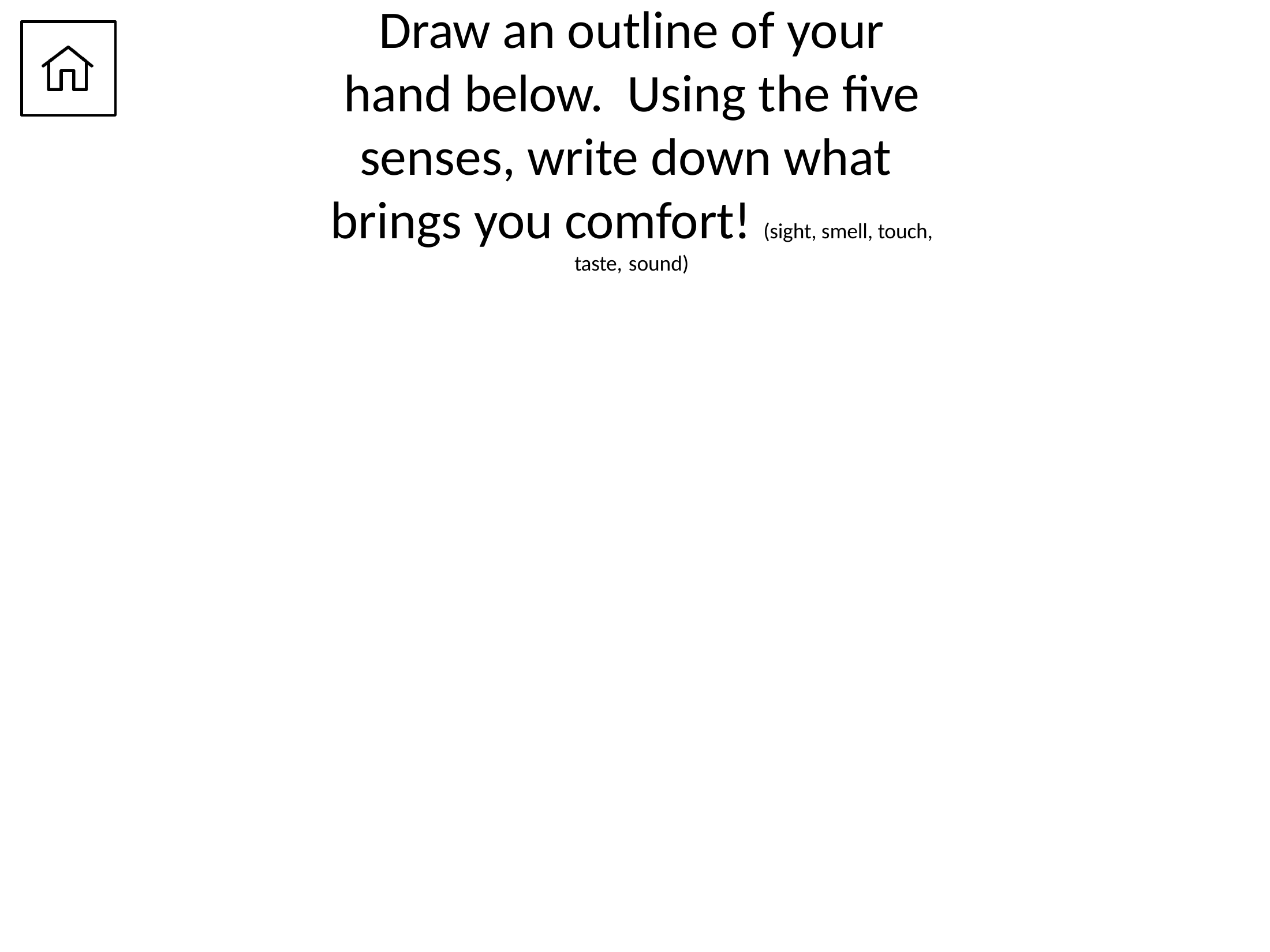

# Draw an outline of your hand below.  Using the five senses, write down what  brings you comfort! (sight, smell, touch, taste, sound)